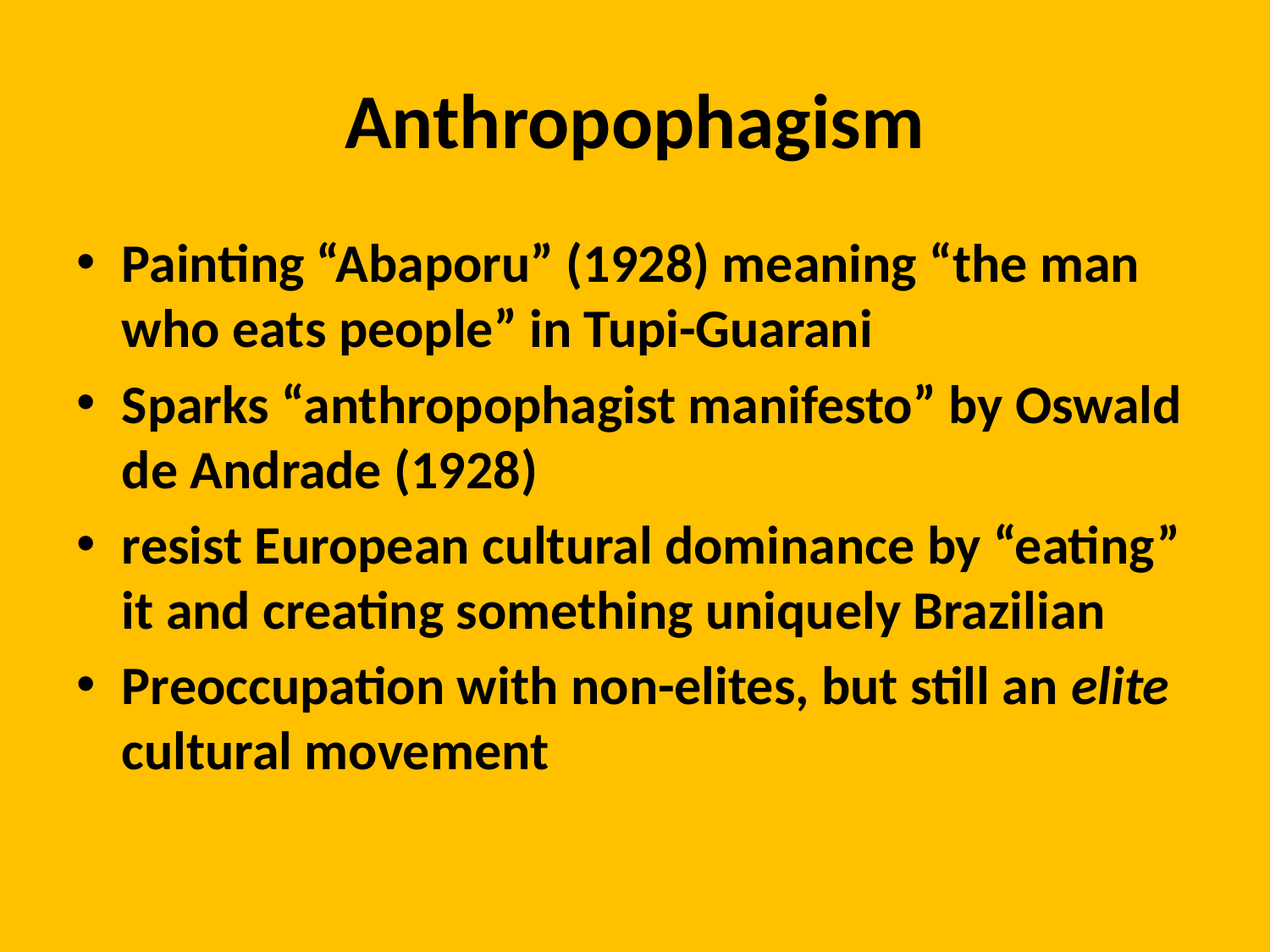

# Anthropophagism
Painting “Abaporu” (1928) meaning “the man who eats people” in Tupi-Guarani
Sparks “anthropophagist manifesto” by Oswald de Andrade (1928)
resist European cultural dominance by “eating” it and creating something uniquely Brazilian
Preoccupation with non-elites, but still an elite cultural movement